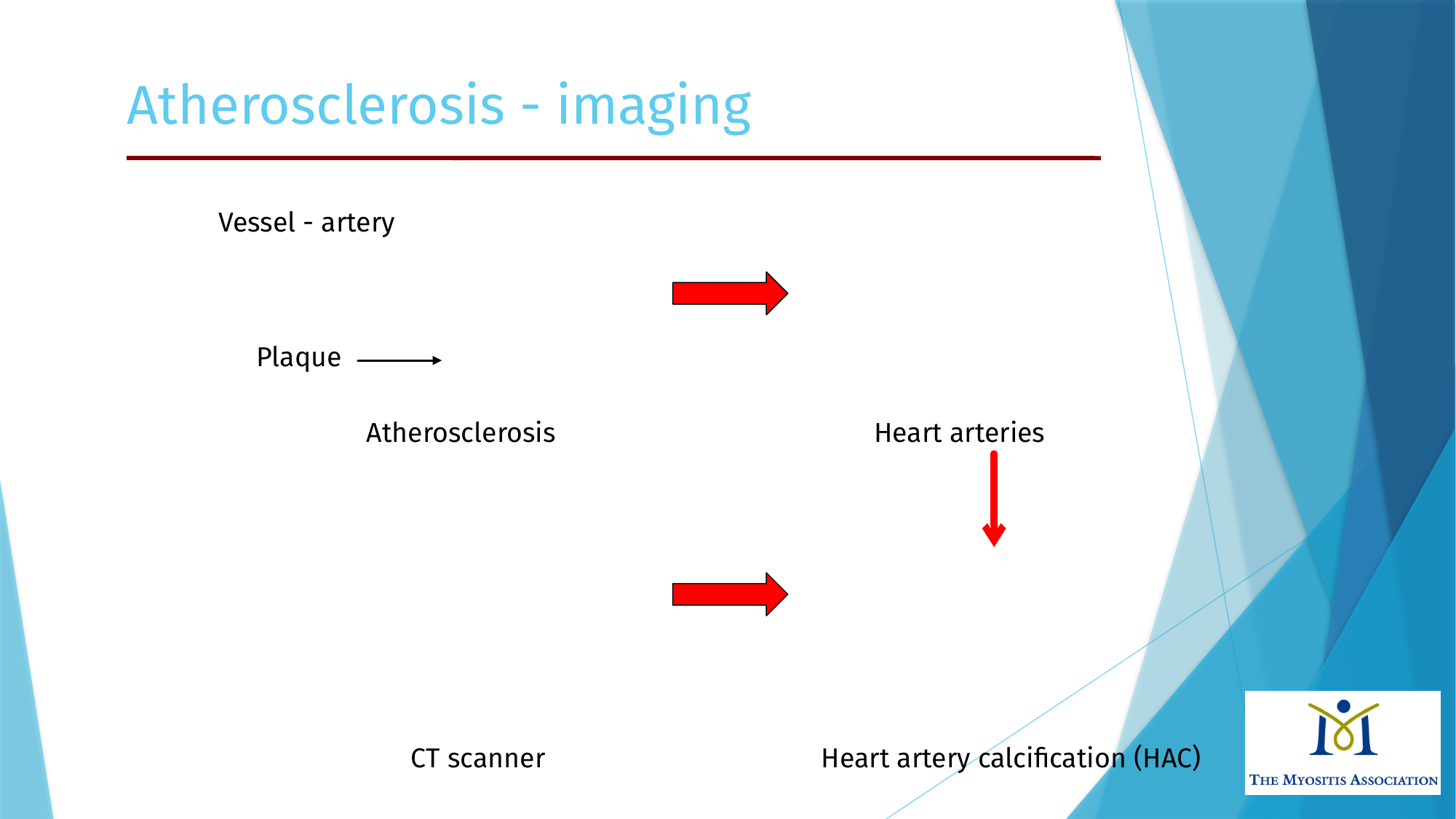

Atherosclerosis - imaging

Vessel - artery

Plaque
Atherosclerosis
Heart arteries

CT scanner
Heart artery calcification (HAC)